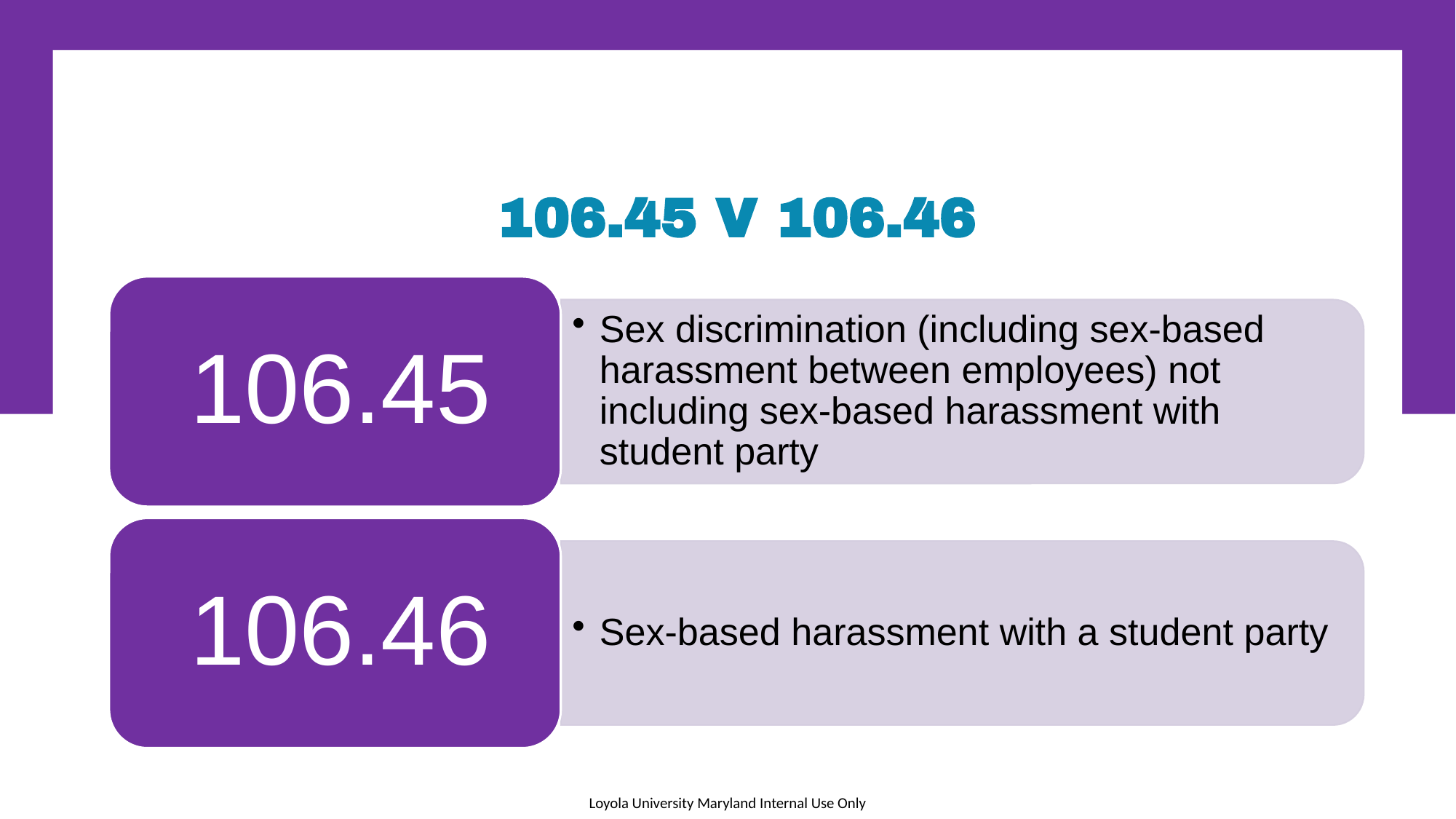

# 106.45 v 106.46
Sex discrimination (including sex-based harassment between employees) not including sex-based harassment with student party
106.45
Sex-based harassment with a student party
106.46